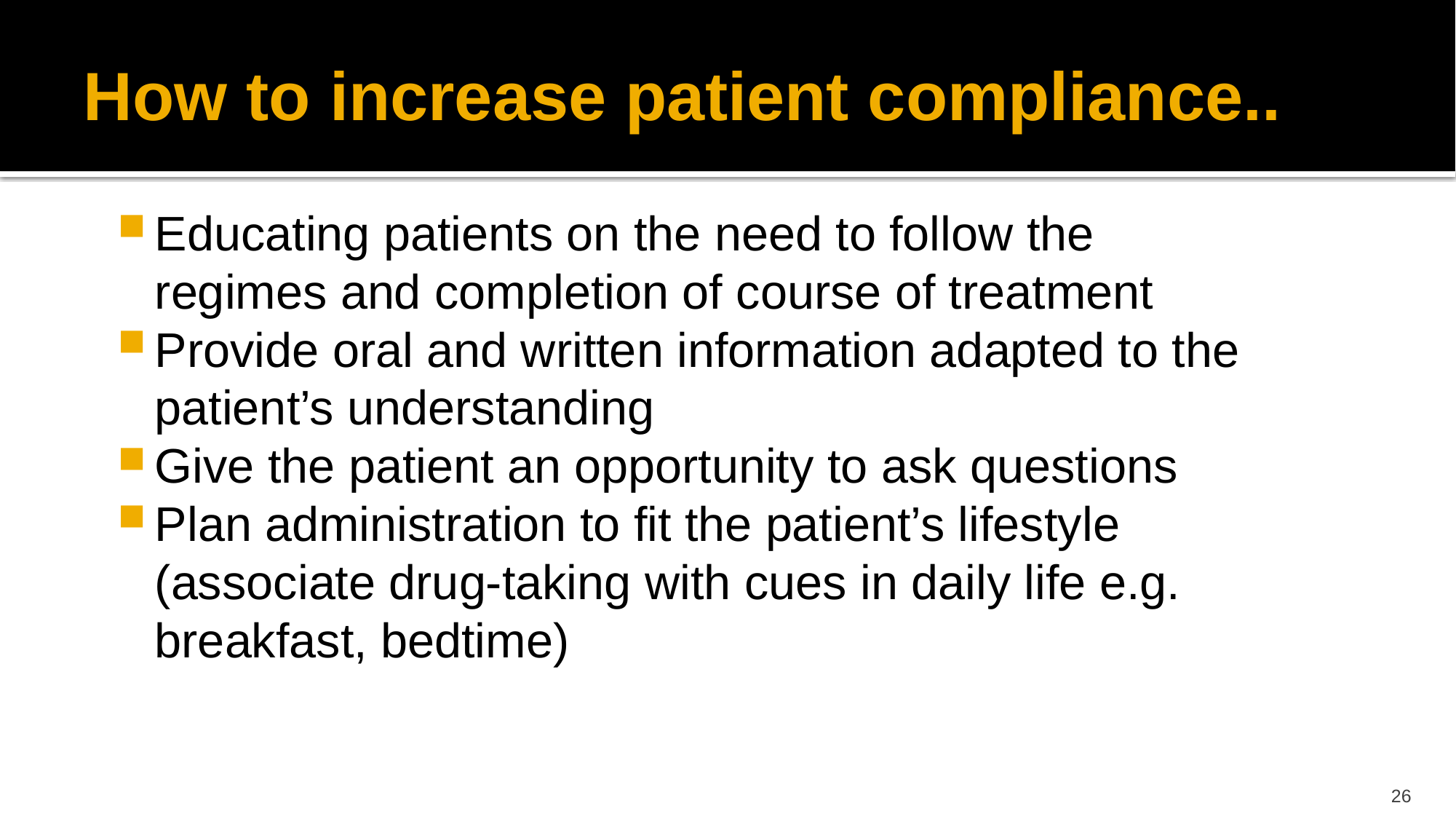

# How to increase patient compliance..
Educating patients on the need to follow the regimes and completion of course of treatment
Provide oral and written information adapted to the patient’s understanding
Give the patient an opportunity to ask questions
Plan administration to fit the patient’s lifestyle (associate drug-taking with cues in daily life e.g. breakfast, bedtime)
26